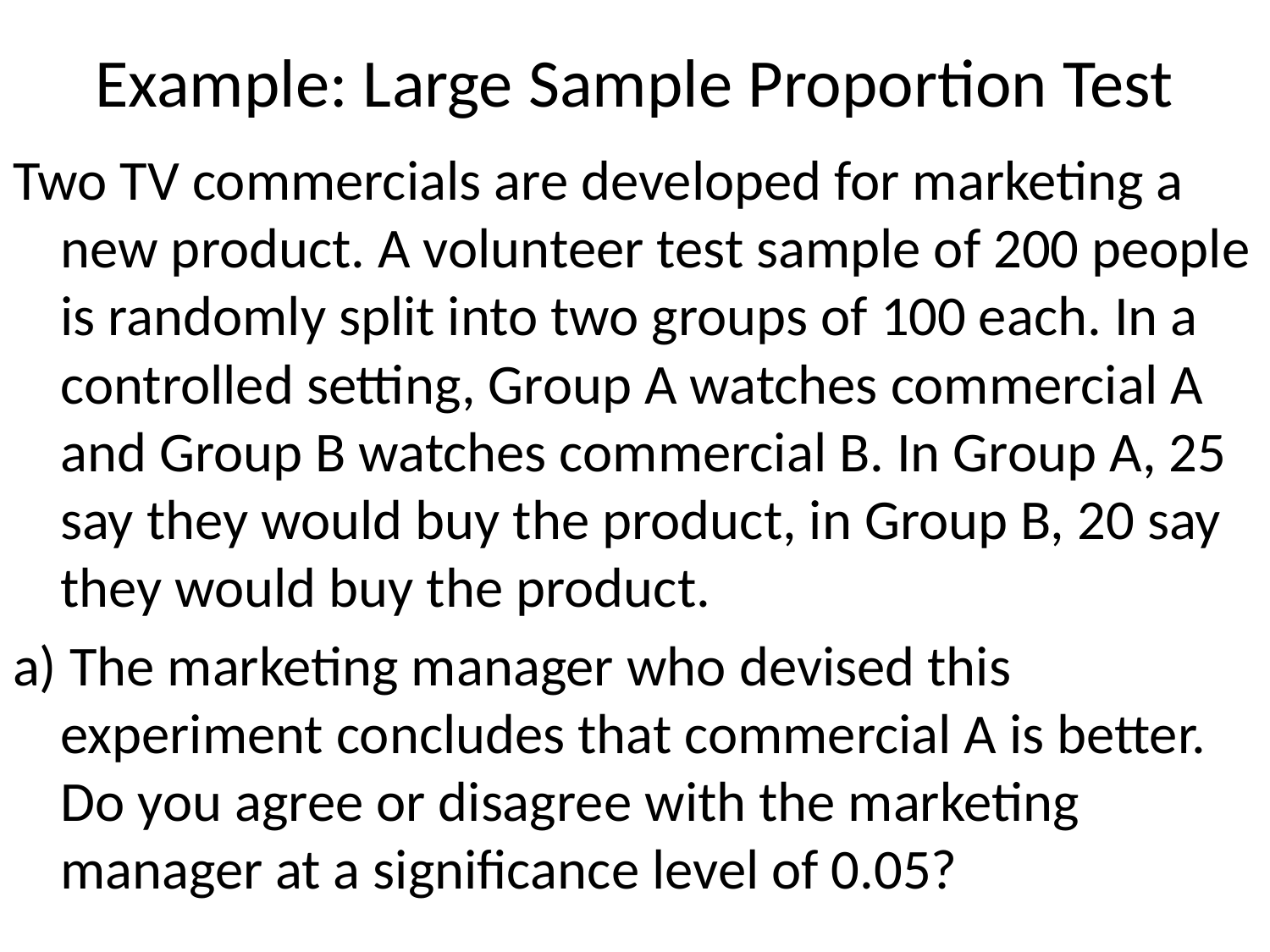

# Example: Large Sample Proportion Test
Two TV commercials are developed for marketing a new product. A volunteer test sample of 200 people is randomly split into two groups of 100 each. In a controlled setting, Group A watches commercial A and Group B watches commercial B. In Group A, 25 say they would buy the product, in Group B, 20 say they would buy the product.
a) The marketing manager who devised this experiment concludes that commercial A is better. Do you agree or disagree with the marketing manager at a significance level of 0.05?